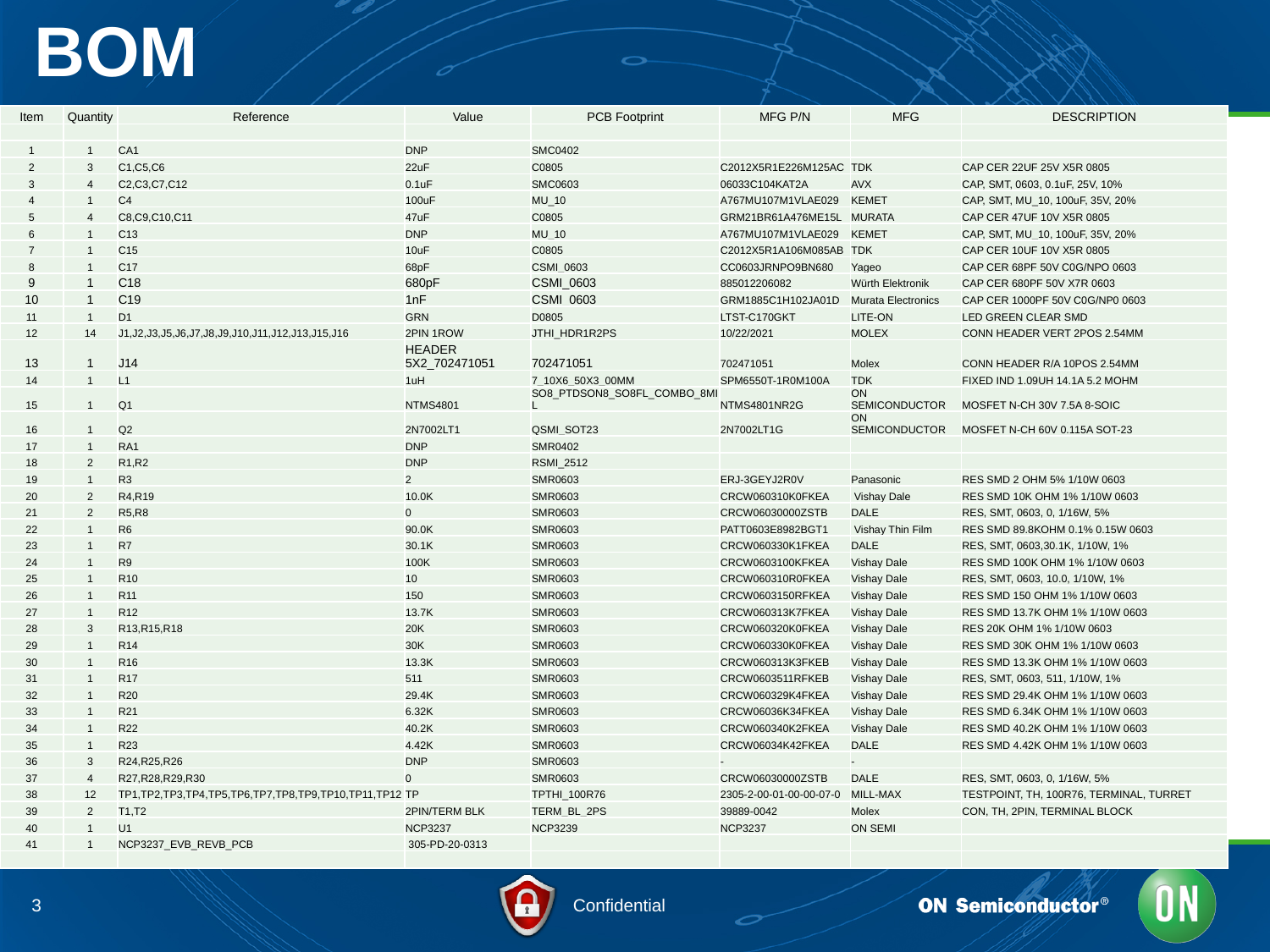

BOM
| Item | Quantity | Reference | Value | PCB Footprint | MFG P/N | MFG | DESCRIPTION |
| --- | --- | --- | --- | --- | --- | --- | --- |
|  |  |  |  |  |  |  |  |
| 1 | 1 | CA1 | DNP | SMC0402 |  |  |  |
| 2 | 3 | C1,C5,C6 | 22uF | C0805 | C2012X5R1E226M125AC | TDK | CAP CER 22UF 25V X5R 0805 |
| 3 | 4 | C2,C3,C7,C12 | 0.1uF | SMC0603 | 06033C104KAT2A | AVX | CAP, SMT, 0603, 0.1uF, 25V, 10% |
| 4 | 1 | C4 | 100uF | MU\_10 | A767MU107M1VLAE029 | KEMET | CAP, SMT, MU\_10, 100uF, 35V, 20% |
| 5 | 4 | C8,C9,C10,C11 | 47uF | C0805 | GRM21BR61A476ME15L | MURATA | CAP CER 47UF 10V X5R 0805 |
| 6 | 1 | C13 | DNP | MU\_10 | A767MU107M1VLAE029 | KEMET | CAP, SMT, MU\_10, 100uF, 35V, 20% |
| 7 | 1 | C15 | 10uF | C0805 | C2012X5R1A106M085AB | TDK | CAP CER 10UF 10V X5R 0805 |
| 8 | 1 | C17 | 68pF | CSMI\_0603 | CC0603JRNPO9BN680 | Yageo | CAP CER 68PF 50V C0G/NPO 0603 |
| 9 | 1 | C18 | 680pF | CSMI\_0603 | 885012206082 | Würth Elektronik | CAP CER 680PF 50V X7R 0603 |
| 10 | 1 | C19 | 1nF | CSMI\_0603 | GRM1885C1H102JA01D | Murata Electronics | CAP CER 1000PF 50V C0G/NP0 0603 |
| 11 | 1 | D1 | GRN | D0805 | LTST-C170GKT | LITE-ON | LED GREEN CLEAR SMD |
| 12 | 14 | J1,J2,J3,J5,J6,J7,J8,J9,J10,J11,J12,J13,J15,J16 | 2PIN 1ROW | JTHI\_HDR1R2PS | 10/22/2021 | MOLEX | CONN HEADER VERT 2POS 2.54MM |
| 13 | 1 | J14 | HEADER 5X2\_702471051 | 702471051 | 702471051 | Molex | CONN HEADER R/A 10POS 2.54MM |
| 14 | 1 | L1 | 1uH | 7\_10X6\_50X3\_00MM | SPM6550T-1R0M100A | TDK | FIXED IND 1.09UH 14.1A 5.2 MOHM |
| 15 | 1 | Q1 | NTMS4801 | SO8\_PTDSON8\_SO8FL\_COMBO\_8MIL | NTMS4801NR2G | ON SEMICONDUCTOR | MOSFET N-CH 30V 7.5A 8-SOIC |
| 16 | 1 | Q2 | 2N7002LT1 | QSMI\_SOT23 | 2N7002LT1G | ON SEMICONDUCTOR | MOSFET N-CH 60V 0.115A SOT-23 |
| 17 | 1 | RA1 | DNP | SMR0402 |  |  |  |
| 18 | 2 | R1,R2 | DNP | RSMI\_2512 |  |  |  |
| 19 | 1 | R3 | 2 | SMR0603 | ERJ-3GEYJ2R0V | Panasonic | RES SMD 2 OHM 5% 1/10W 0603 |
| 20 | 2 | R4,R19 | 10.0K | SMR0603 | CRCW060310K0FKEA | Vishay Dale | RES SMD 10K OHM 1% 1/10W 0603 |
| 21 | 2 | R5,R8 | 0 | SMR0603 | CRCW06030000ZSTB | DALE | RES, SMT, 0603, 0, 1/16W, 5% |
| 22 | 1 | R6 | 90.0K | SMR0603 | PATT0603E8982BGT1 | Vishay Thin Film | RES SMD 89.8KOHM 0.1% 0.15W 0603 |
| 23 | 1 | R7 | 30.1K | SMR0603 | CRCW060330K1FKEA | DALE | RES, SMT, 0603,30.1K, 1/10W, 1% |
| 24 | 1 | R9 | 100K | SMR0603 | CRCW0603100KFKEA | Vishay Dale | RES SMD 100K OHM 1% 1/10W 0603 |
| 25 | 1 | R10 | 10 | SMR0603 | CRCW060310R0FKEA | Vishay Dale | RES, SMT, 0603, 10.0, 1/10W, 1% |
| 26 | 1 | R11 | 150 | SMR0603 | CRCW0603150RFKEA | Vishay Dale | RES SMD 150 OHM 1% 1/10W 0603 |
| 27 | 1 | R12 | 13.7K | SMR0603 | CRCW060313K7FKEA | Vishay Dale | RES SMD 13.7K OHM 1% 1/10W 0603 |
| 28 | 3 | R13,R15,R18 | 20K | SMR0603 | CRCW060320K0FKEA | Vishay Dale | RES 20K OHM 1% 1/10W 0603 |
| 29 | 1 | R14 | 30K | SMR0603 | CRCW060330K0FKEA | Vishay Dale | RES SMD 30K OHM 1% 1/10W 0603 |
| 30 | 1 | R16 | 13.3K | SMR0603 | CRCW060313K3FKEB | Vishay Dale | RES SMD 13.3K OHM 1% 1/10W 0603 |
| 31 | 1 | R17 | 511 | SMR0603 | CRCW0603511RFKEB | Vishay Dale | RES, SMT, 0603, 511, 1/10W, 1% |
| 32 | 1 | R20 | 29.4K | SMR0603 | CRCW060329K4FKEA | Vishay Dale | RES SMD 29.4K OHM 1% 1/10W 0603 |
| 33 | 1 | R21 | 6.32K | SMR0603 | CRCW06036K34FKEA | Vishay Dale | RES SMD 6.34K OHM 1% 1/10W 0603 |
| 34 | 1 | R22 | 40.2K | SMR0603 | CRCW060340K2FKEA | Vishay Dale | RES SMD 40.2K OHM 1% 1/10W 0603 |
| 35 | 1 | R23 | 4.42K | SMR0603 | CRCW06034K42FKEA | DALE | RES SMD 4.42K OHM 1% 1/10W 0603 |
| 36 | 3 | R24,R25,R26 | DNP | SMR0603 | - | - |  |
| 37 | 4 | R27,R28,R29,R30 | 0 | SMR0603 | CRCW06030000ZSTB | DALE | RES, SMT, 0603, 0, 1/16W, 5% |
| 38 | 12 | TP1,TP2,TP3,TP4,TP5,TP6,TP7,TP8,TP9,TP10,TP11,TP12 | TP | TPTHI\_100R76 | 2305-2-00-01-00-00-07-0 | MILL-MAX | TESTPOINT, TH, 100R76, TERMINAL, TURRET |
| 39 | 2 | T1,T2 | 2PIN/TERM BLK | TERM\_BL\_2PS | 39889-0042 | Molex | CON, TH, 2PIN, TERMINAL BLOCK |
| 40 | 1 | U1 | NCP3237 | NCP3239 | NCP3237 | ON SEMI |  |
| 41 | 1 | NCP3237\_EVB\_REVB\_PCB | 305-PD-20-0313 |  |  |  |  |
|  |  |  |  |  |  |  |  |